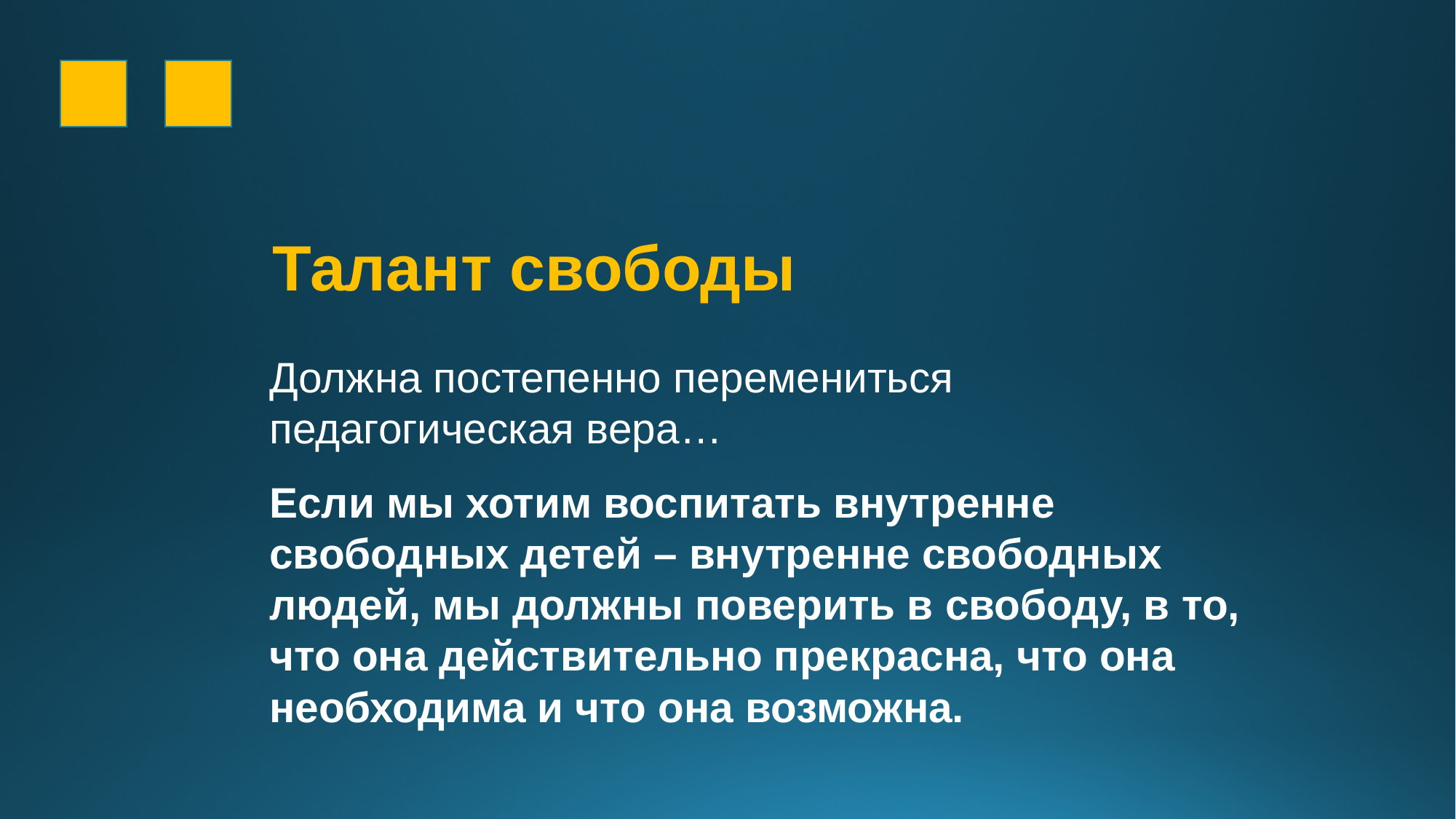

Талант свободы
Должна постепенно перемениться педагогическая вера…

Если мы хотим воспитать внутренне свободных детей – внутренне свободных людей, мы должны поверить в свободу, в то, что она действительно прекрасна, что она необходима и что она возможна.